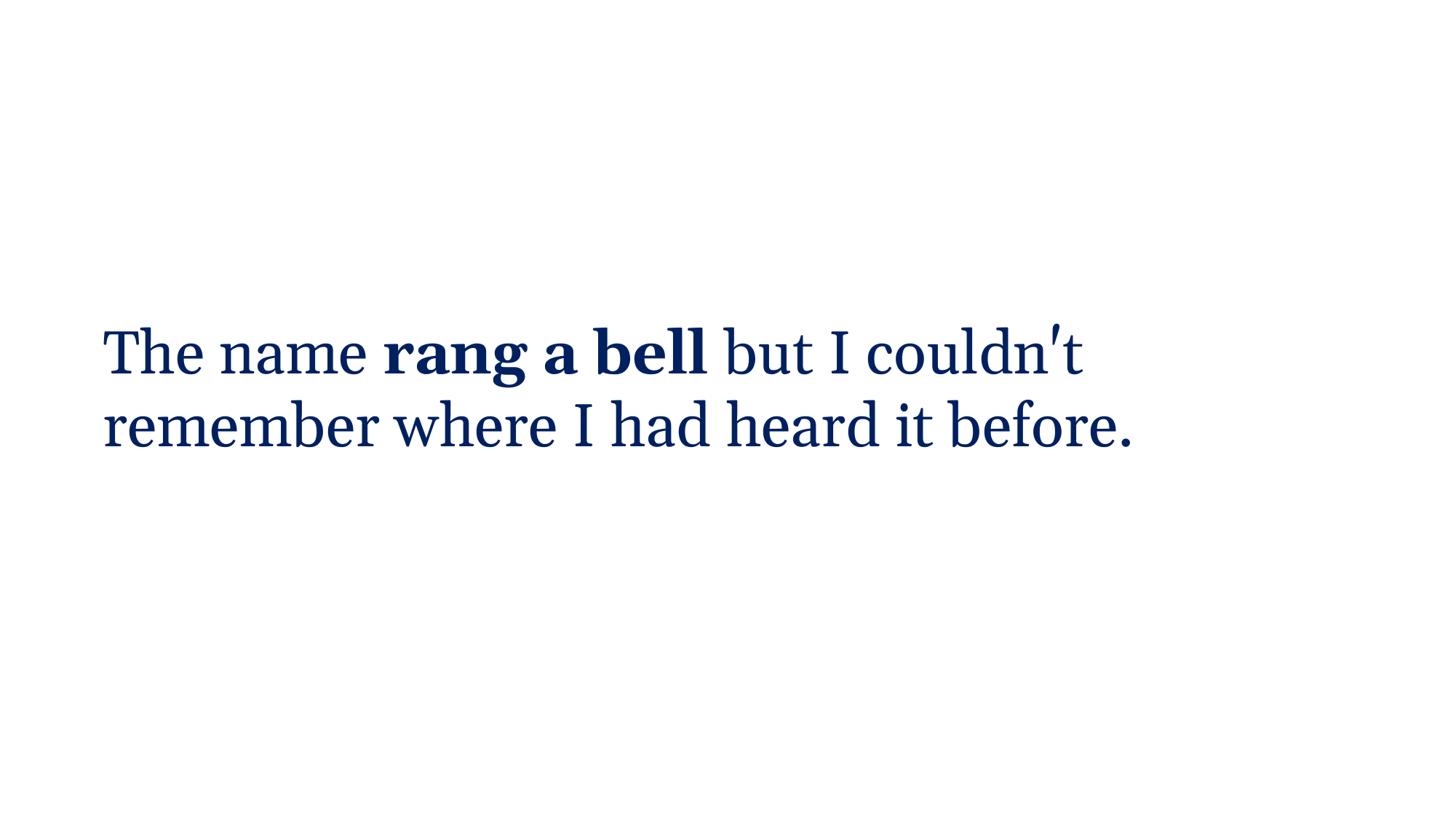

The name ​rang a bell but I couldn't ​remember where I had ​heard it before.